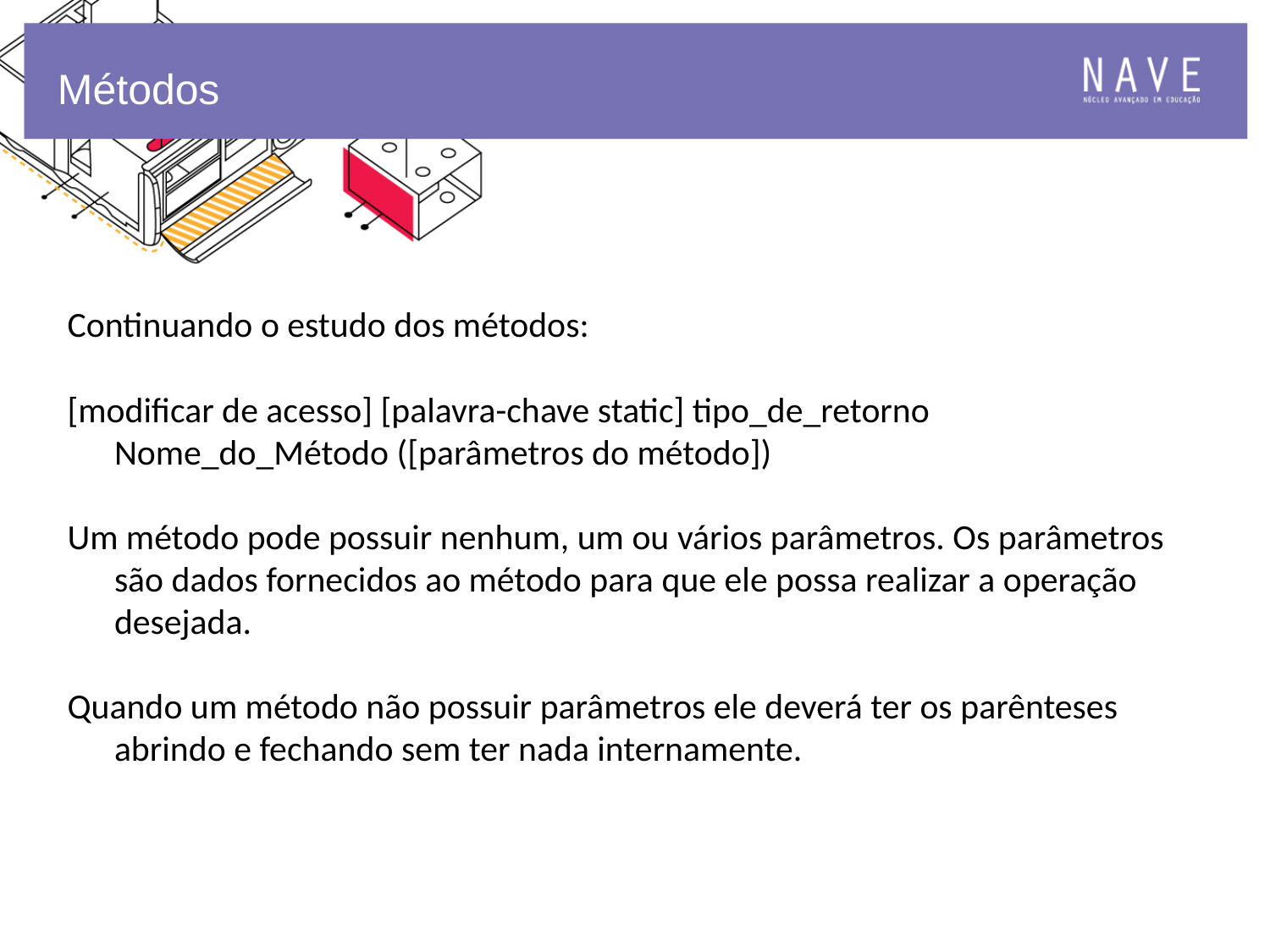

Métodos
Continuando o estudo dos métodos:

[modificar de acesso] [palavra-chave static] tipo_de_retorno Nome_do_Método ([parâmetros do método])

Um método pode possuir nenhum, um ou vários parâmetros. Os parâmetros são dados fornecidos ao método para que ele possa realizar a operação desejada.

Quando um método não possuir parâmetros ele deverá ter os parênteses abrindo e fechando sem ter nada internamente.